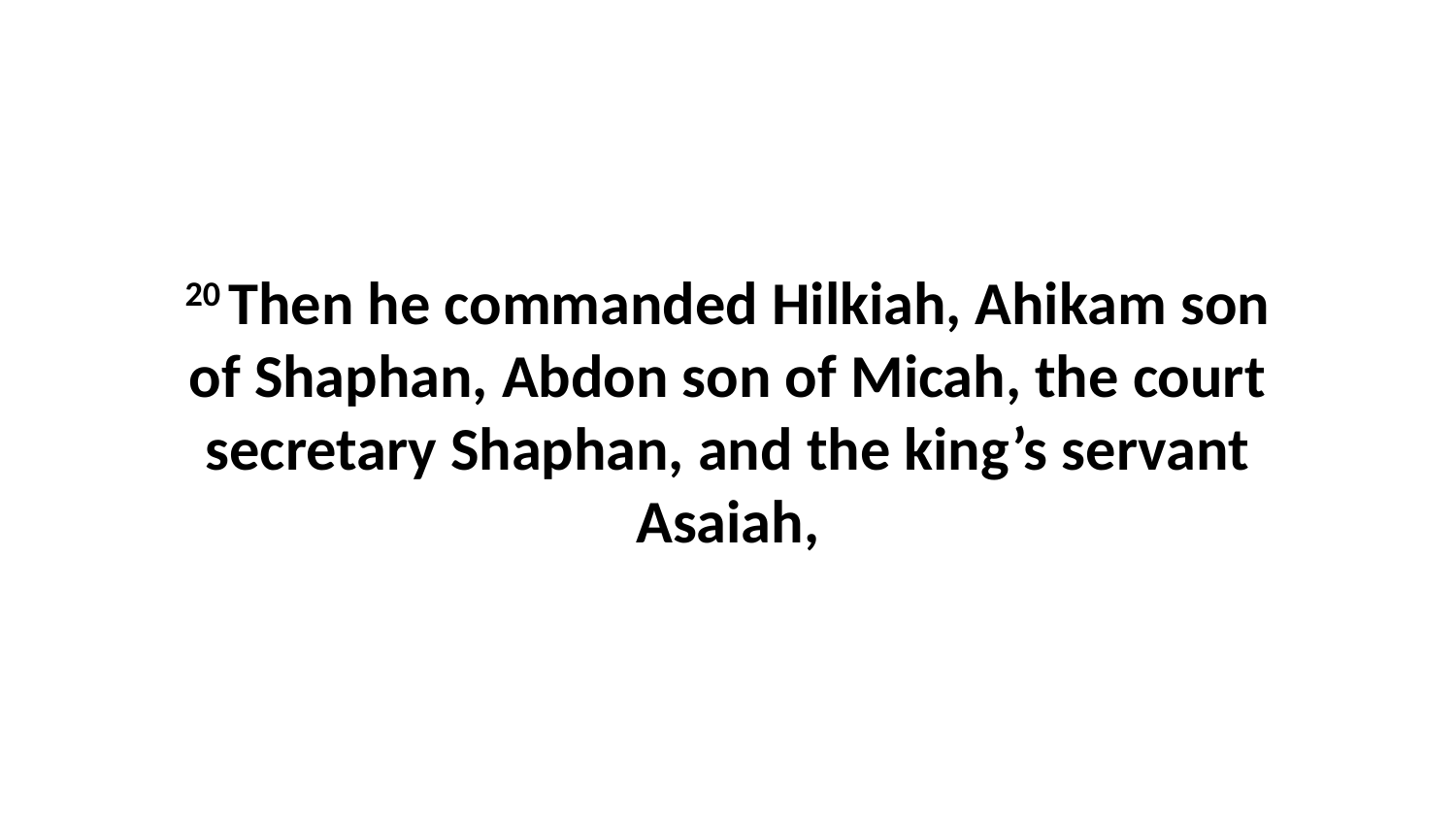

20 Then he commanded Hilkiah, Ahikam son of Shaphan, Abdon son of Micah, the court secretary Shaphan, and the king’s servant Asaiah,